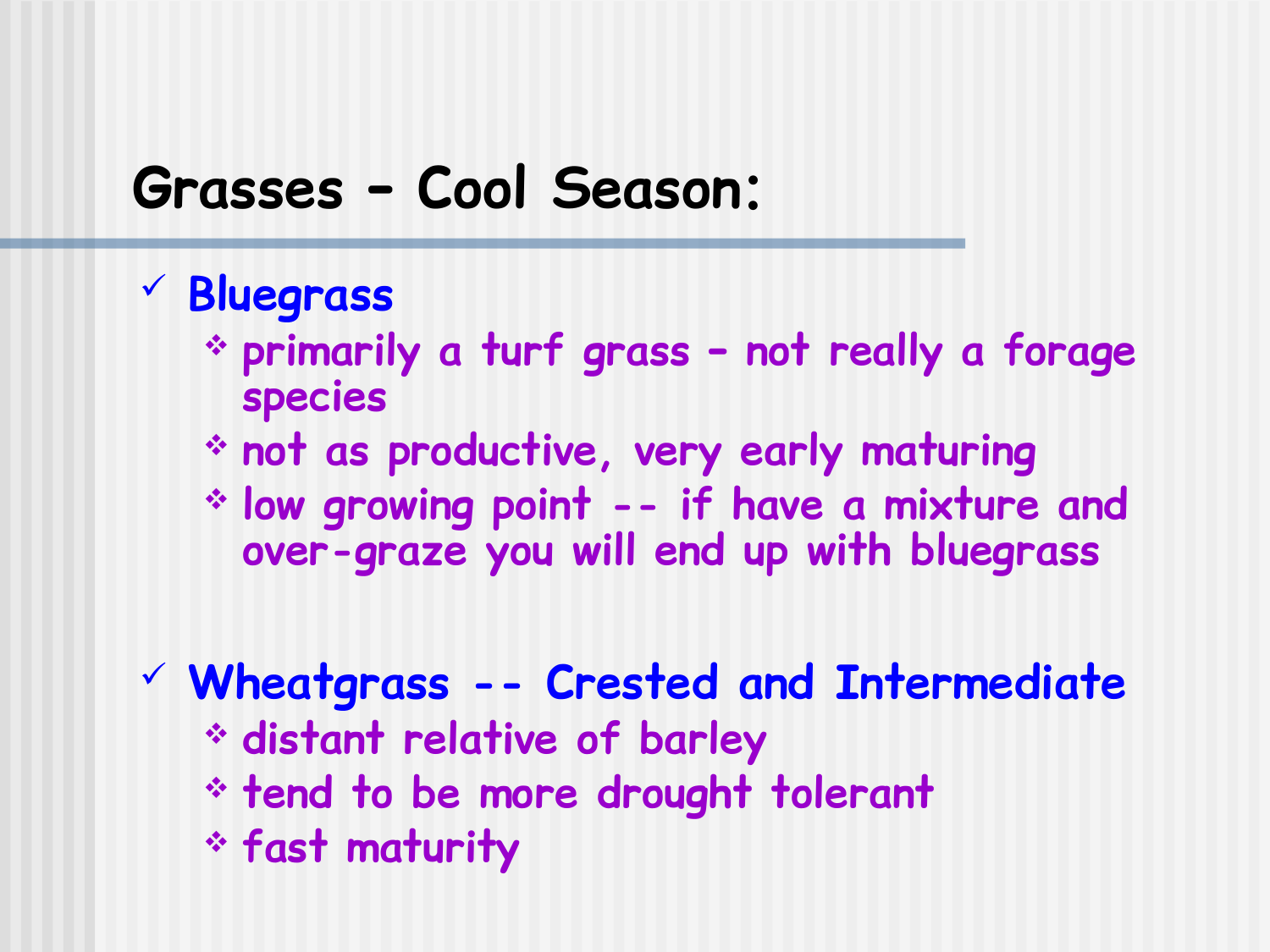

# Grasses – Cool Season:
Bluegrass
primarily a turf grass – not really a forage species
not as productive, very early maturing
low growing point -- if have a mixture and over-graze you will end up with bluegrass

Wheatgrass -- Crested and Intermediate
distant relative of barley
tend to be more drought tolerant
fast maturity